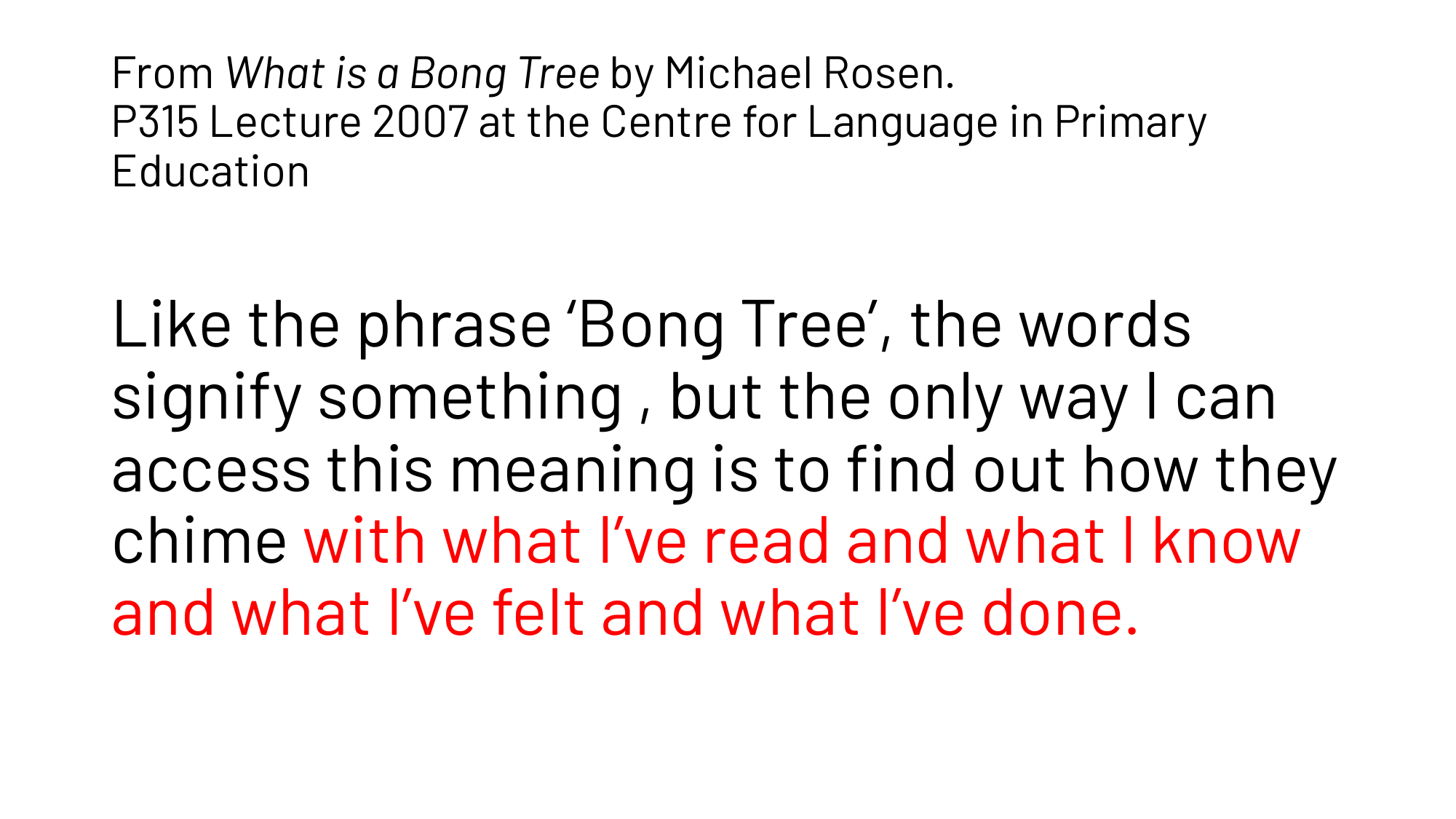

# From What is a Bong Tree by Michael Rosen. P315 Lecture 2007 at the Centre for Language in Primary Education

Like the phrase ‘Bong Tree’, the words signify something , but the only way I can access this meaning is to find out how they chime with what I’ve read and what I know and what I’ve felt and what I’ve done.